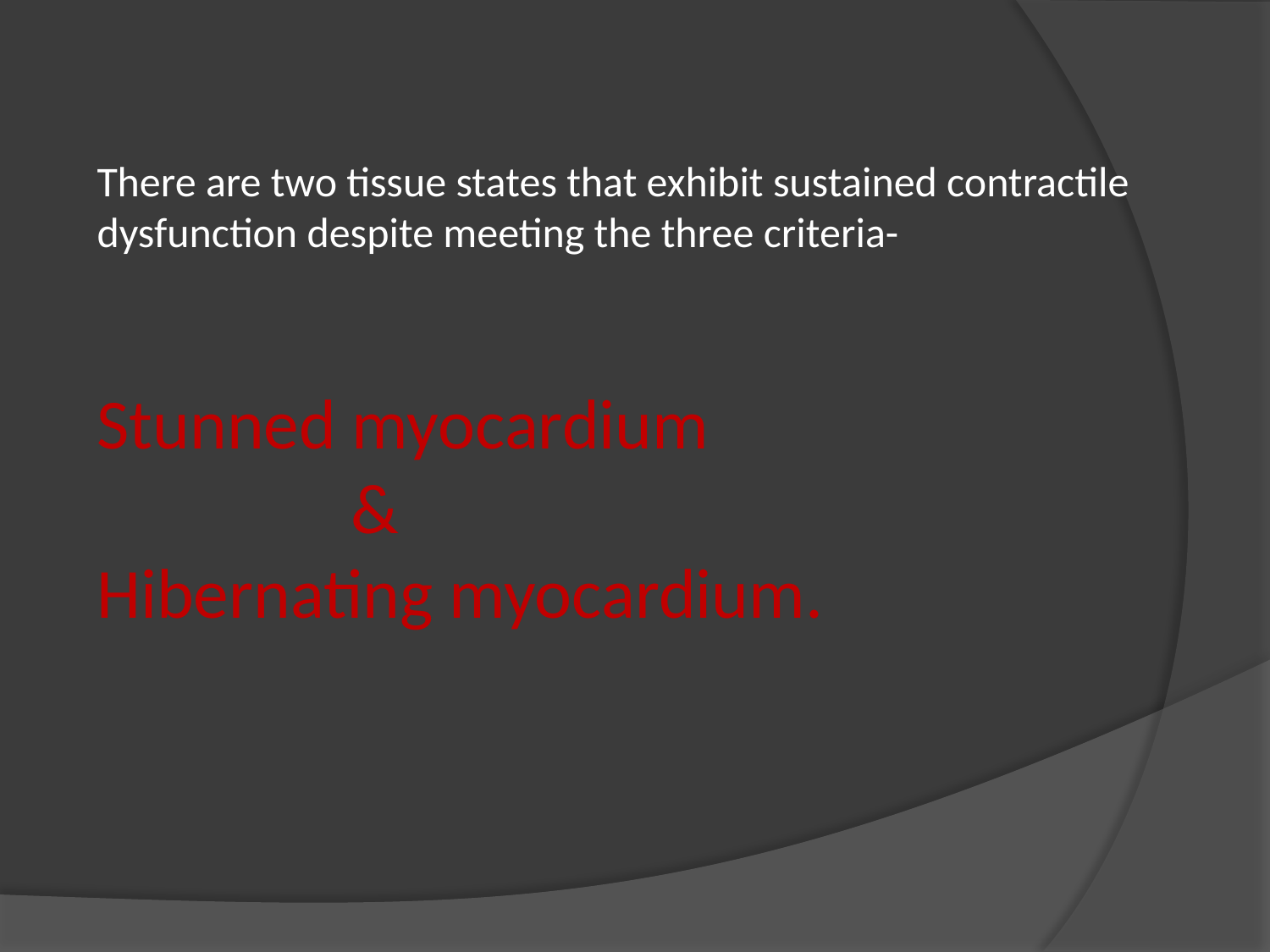

There are two tissue states that exhibit sustained contractile dysfunction despite meeting the three criteria-

Stunned myocardium
		&
Hibernating myocardium.